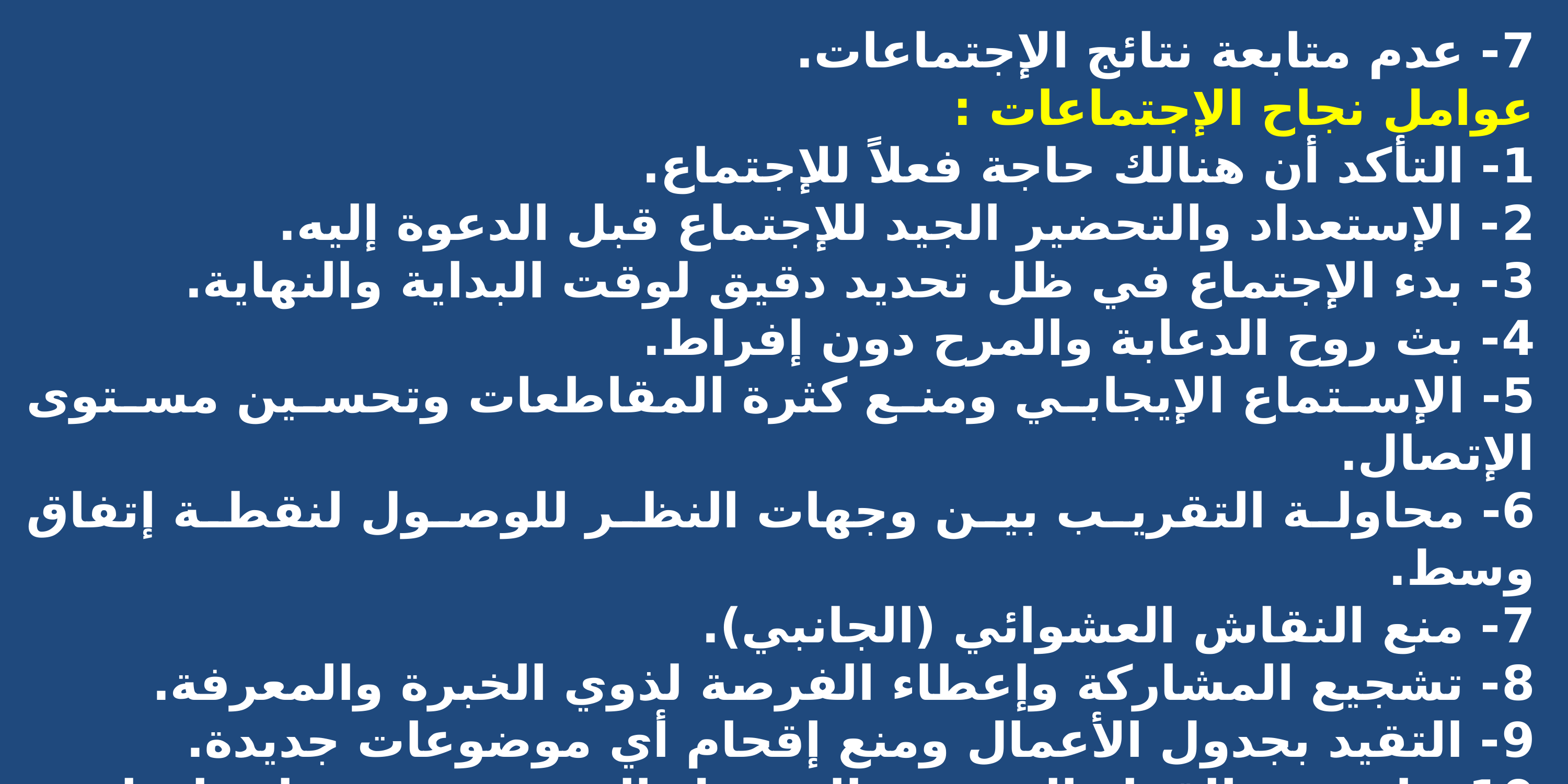

7- عدم متابعة نتائج الإجتماعات.
عوامل نجاح الإجتماعات :
1- التأكد أن هنالك حاجة فعلاً للإجتماع.
2- الإستعداد والتحضير الجيد للإجتماع قبل الدعوة إليه.
3- بدء الإجتماع في ظل تحديد دقيق لوقت البداية والنهاية.
4- بث روح الدعابة والمرح دون إفراط.
5- الإستماع الإيجابي ومنع كثرة المقاطعات وتحسين مستوى الإتصال.
6- محاولة التقريب بين وجهات النظر للوصول لنقطة إتفاق وسط.
7- منع النقاش العشوائي (الجانبي).
8- تشجيع المشاركة وإعطاء الفرصة لذوي الخبرة والمعرفة.
9- التقيد بجدول الأعمال ومنع إقحام أي موضوعات جديدة.
10- تلخيص القرار الذي تم التوصل إليه ووضع خطة لمتابعة تنفيذه وتحديد من المسئول عن التنفيذ وتواريخ التنفيذ.